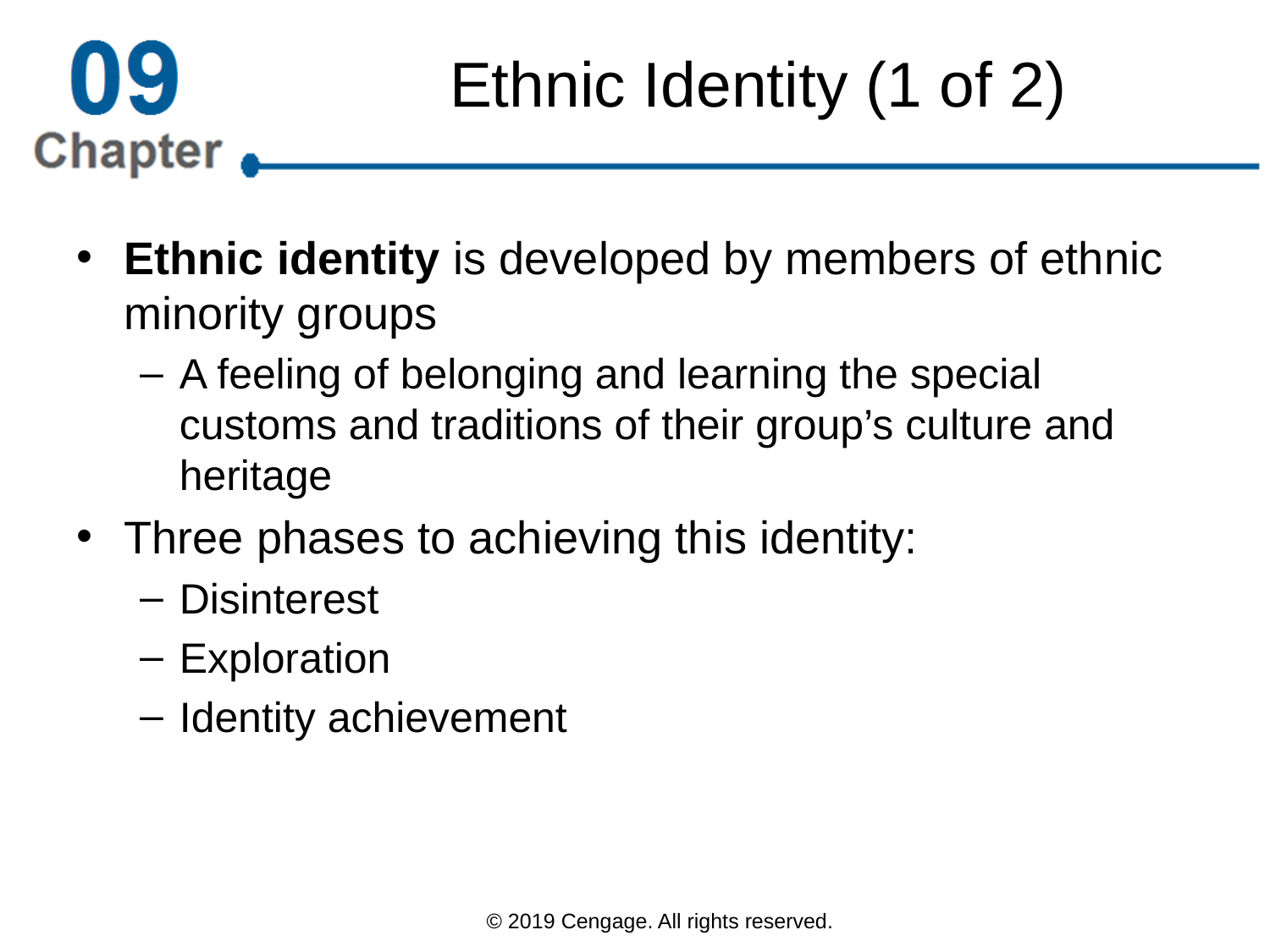

# Ethnic Identity (1 of 2)
Ethnic identity is developed by members of ethnic minority groups
A feeling of belonging and learning the special customs and traditions of their group’s culture and heritage
Three phases to achieving this identity:
Disinterest
Exploration
Identity achievement